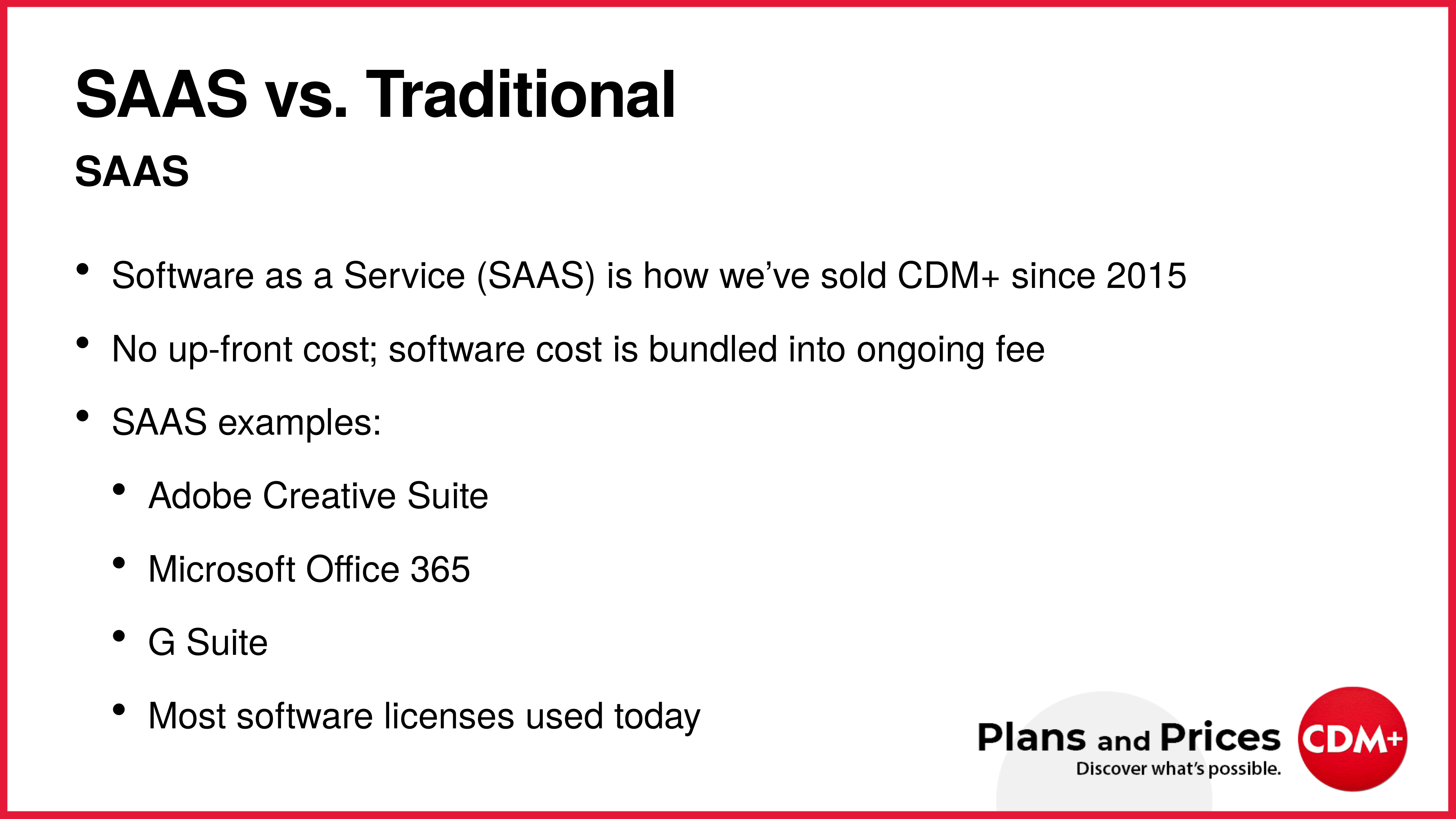

# SAAS vs. Traditional
SAAS
Software as a Service (SAAS) is how we’ve sold CDM+ since 2015
No up-front cost; software cost is bundled into ongoing fee
SAAS examples:
Adobe Creative Suite
Microsoft Office 365
G Suite
Most software licenses used today